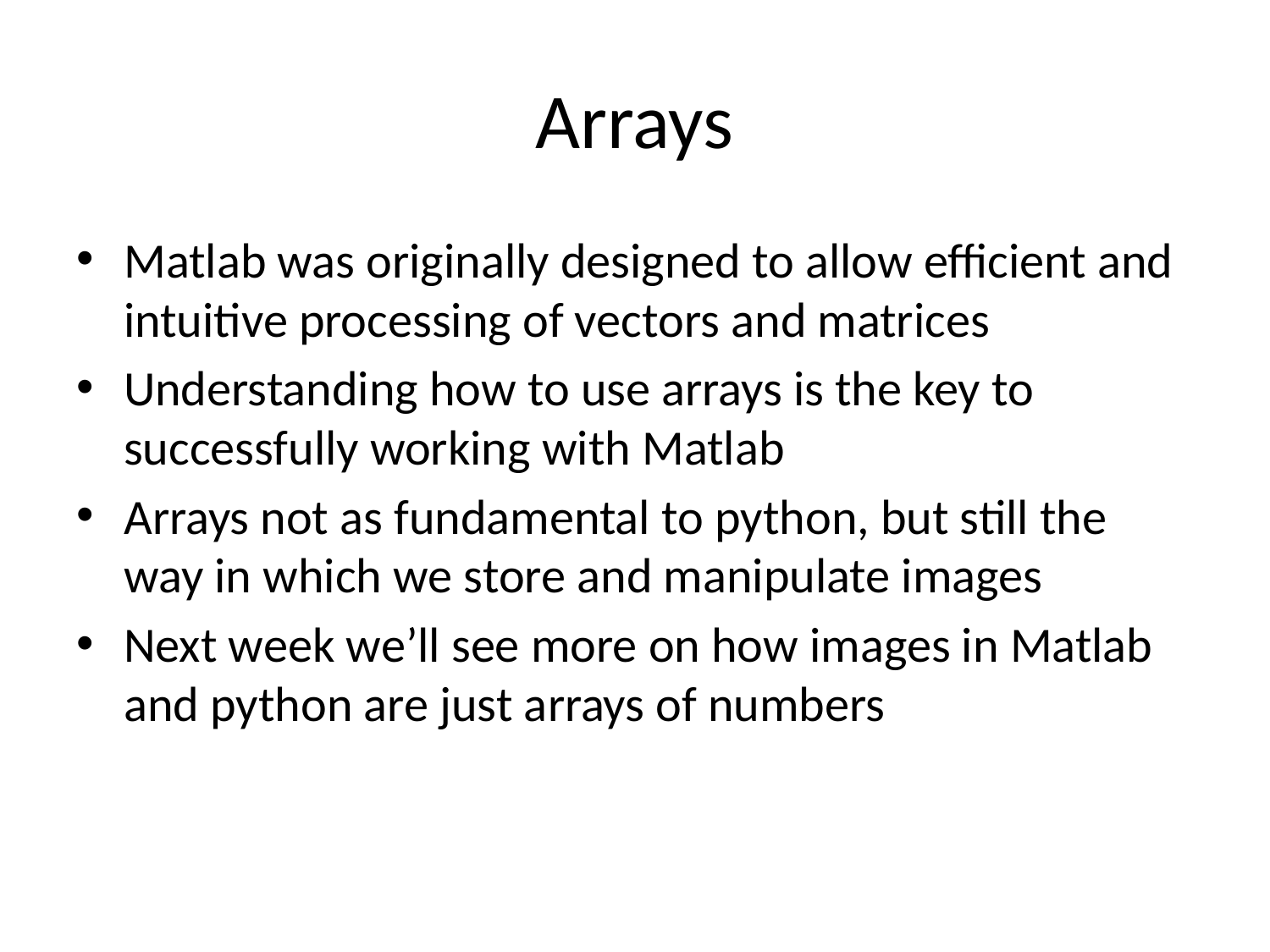

# Arrays
Matlab was originally designed to allow efficient and intuitive processing of vectors and matrices
Understanding how to use arrays is the key to successfully working with Matlab
Arrays not as fundamental to python, but still the way in which we store and manipulate images
Next week we’ll see more on how images in Matlab and python are just arrays of numbers